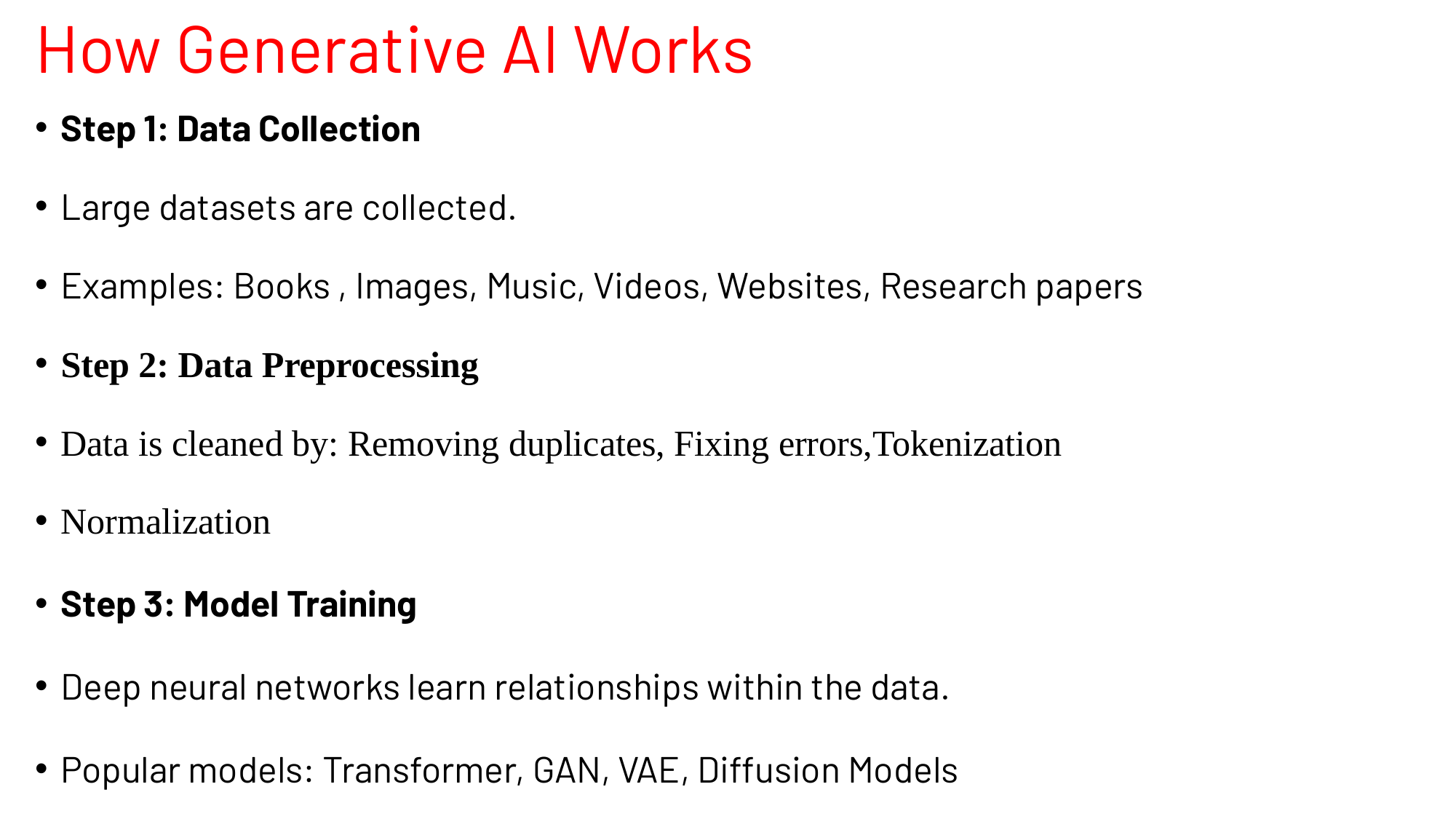

# How Generative AI Works
Step 1: Data Collection
Large datasets are collected.
Examples: Books , Images, Music, Videos, Websites, Research papers
Step 2: Data Preprocessing
Data is cleaned by: Removing duplicates, Fixing errors,Tokenization
Normalization
Step 3: Model Training
Deep neural networks learn relationships within the data.
Popular models: Transformer, GAN, VAE, Diffusion Models